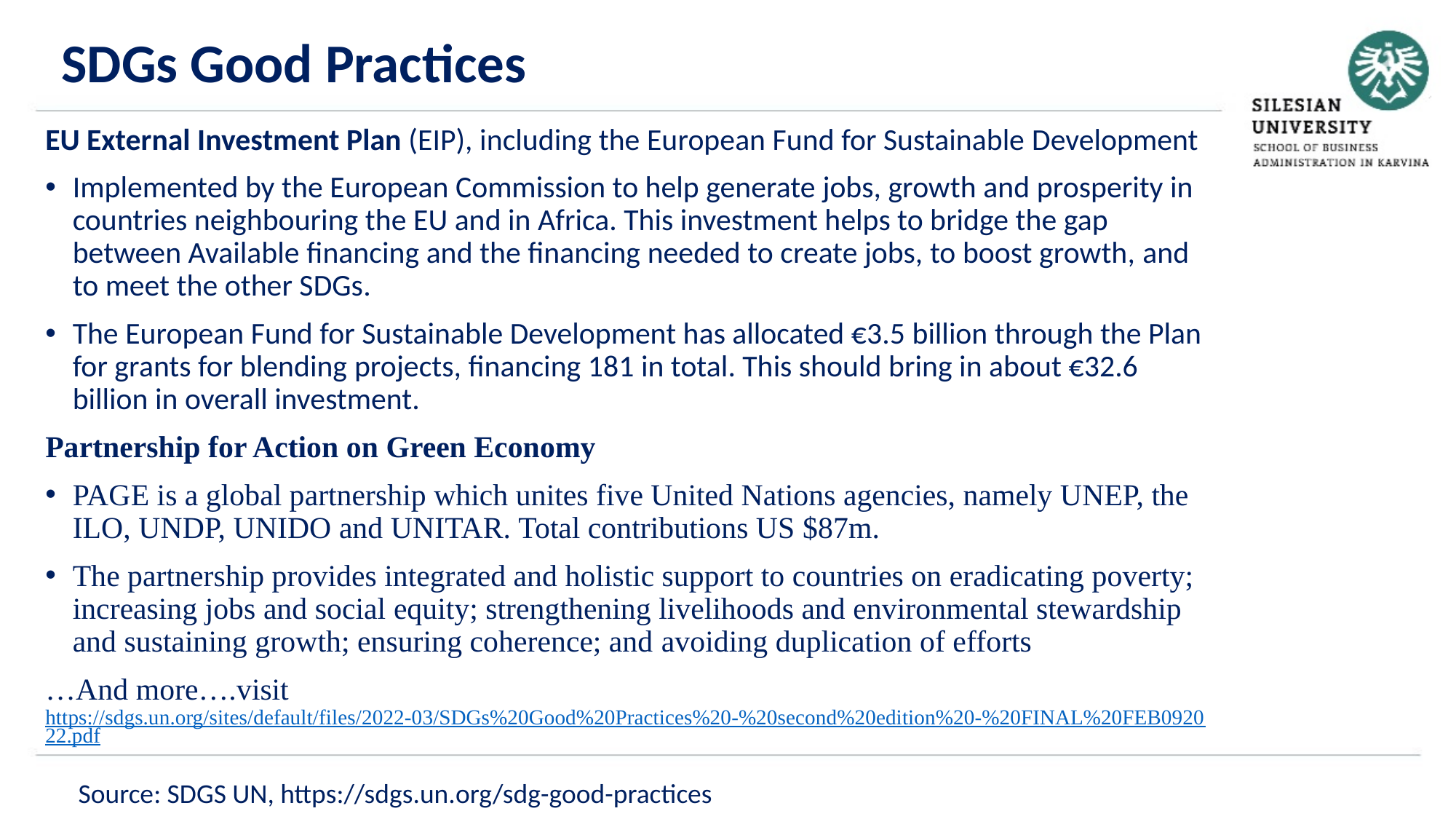

SDGs Good Practices
EU External Investment Plan (EIP), including the European Fund for Sustainable Development
Implemented by the European Commission to help generate jobs, growth and prosperity in countries neighbouring the EU and in Africa. This investment helps to bridge the gap between Available financing and the financing needed to create jobs, to boost growth, and to meet the other SDGs.
The European Fund for Sustainable Development has allocated €3.5 billion through the Plan for grants for blending projects, financing 181 in total. This should bring in about €32.6 billion in overall investment.
Partnership for Action on Green Economy
PAGE is a global partnership which unites five United Nations agencies, namely UNEP, the ILO, UNDP, UNIDO and UNITAR. Total contributions US $87m.
The partnership provides integrated and holistic support to countries on eradicating poverty; increasing jobs and social equity; strengthening livelihoods and environmental stewardship and sustaining growth; ensuring coherence; and avoiding duplication of efforts
…And more….visit https://sdgs.un.org/sites/default/files/2022-03/SDGs%20Good%20Practices%20-%20second%20edition%20-%20FINAL%20FEB092022.pdf

Source: SDGS UN, https://sdgs.un.org/sdg-good-practices